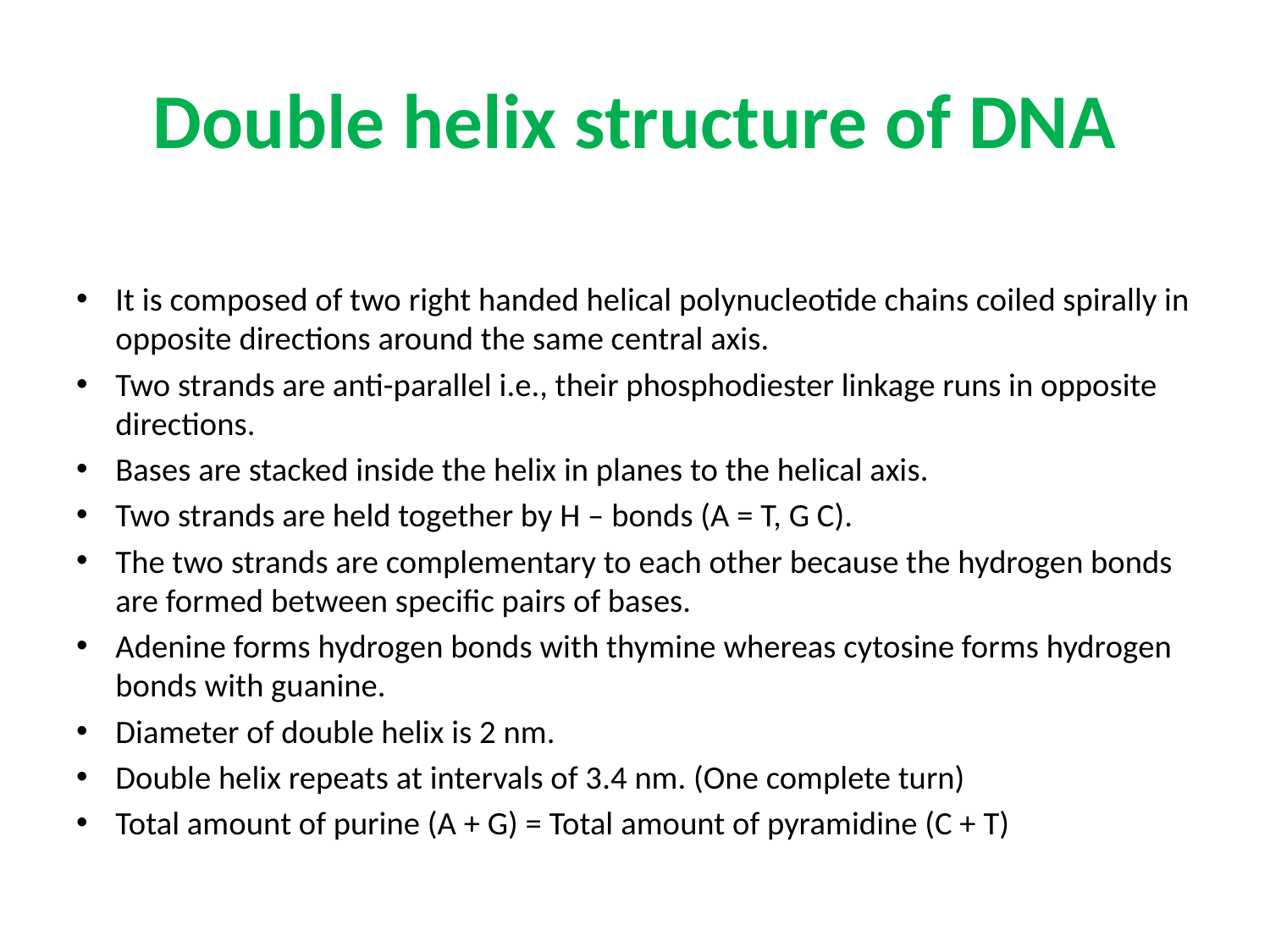

# Double helix structure of DNA

It is composed of two right handed helical polynucleotide chains coiled spirally in opposite directions around the same central axis.
Two strands are anti-parallel i.e., their phosphodiester linkage runs in opposite directions.
Bases are stacked inside the helix in planes to the helical axis.
Two strands are held together by H – bonds (A = T, G C).
The two strands are complementary to each other because the hydrogen bonds are formed between specific pairs of bases.
Adenine forms hydrogen bonds with thymine whereas cytosine forms hydrogen bonds with guanine.
Diameter of double helix is 2 nm.
Double helix repeats at intervals of 3.4 nm. (One complete turn)
Total amount of purine (A + G) = Total amount of pyramidine (C + T)